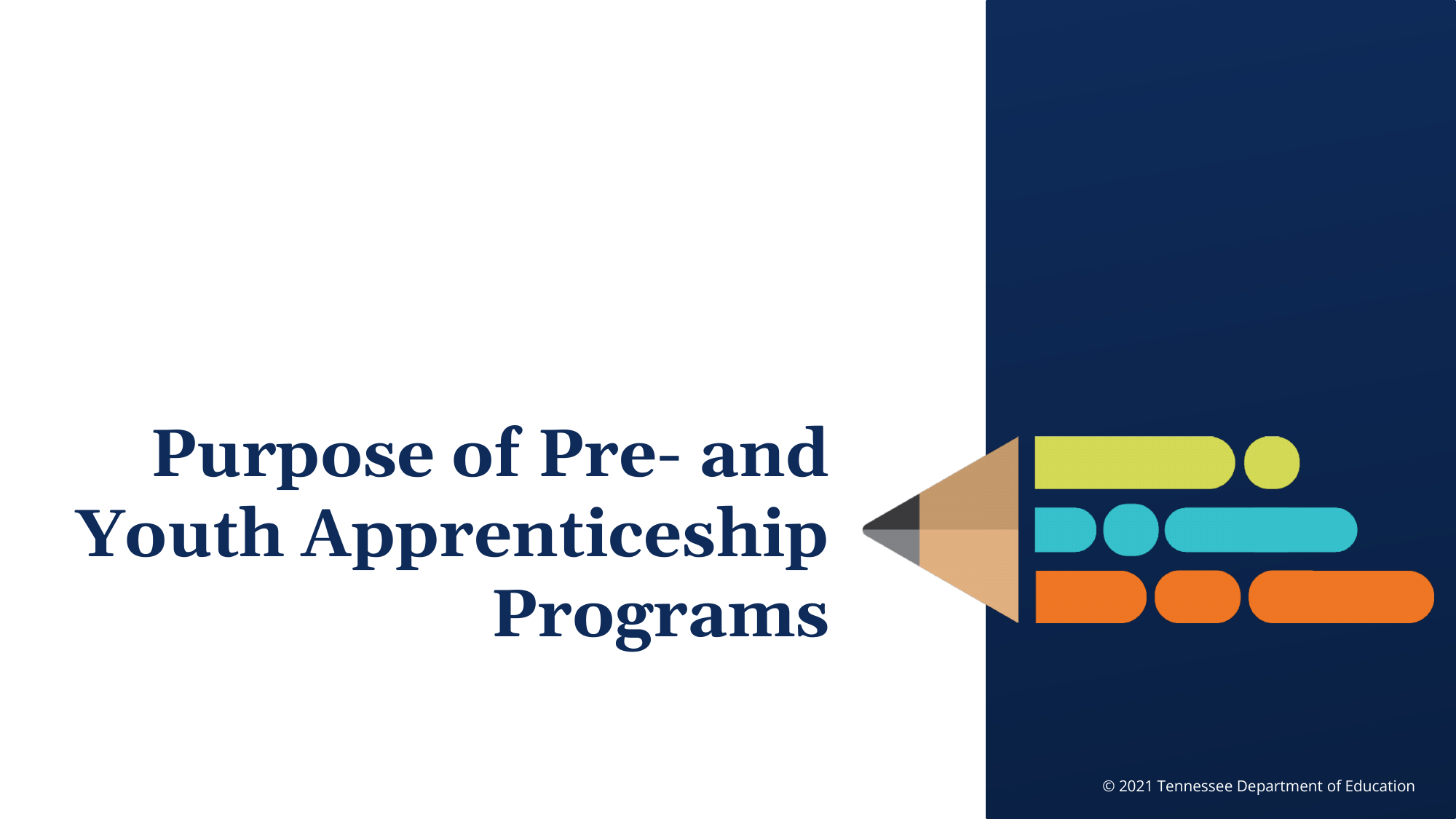

# Purpose of Pre- and Youth Apprenticeship Programs